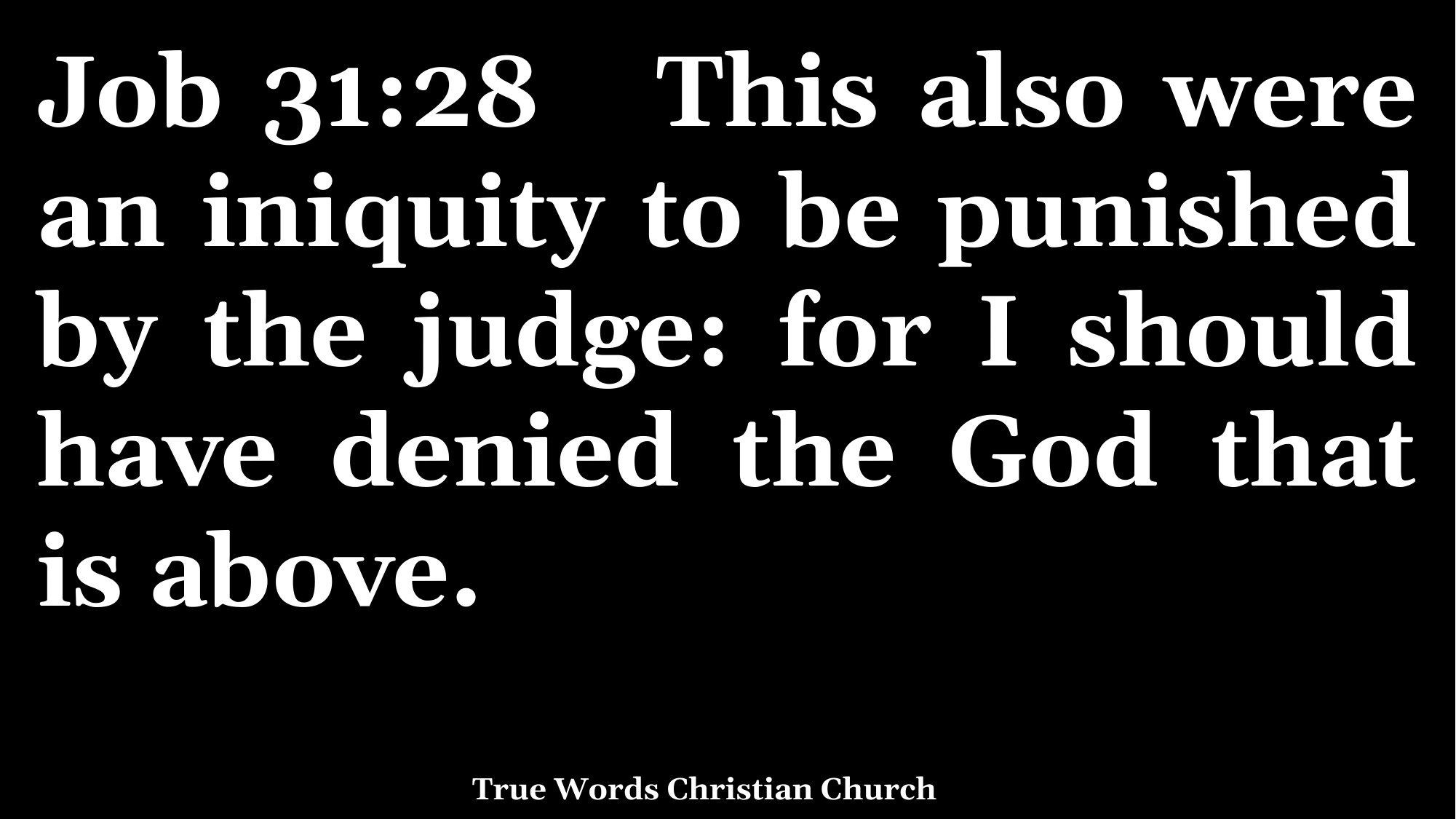

Job 31:28   This also were an iniquity to be punished by the judge: for I should have denied the God that is above.
True Words Christian Church